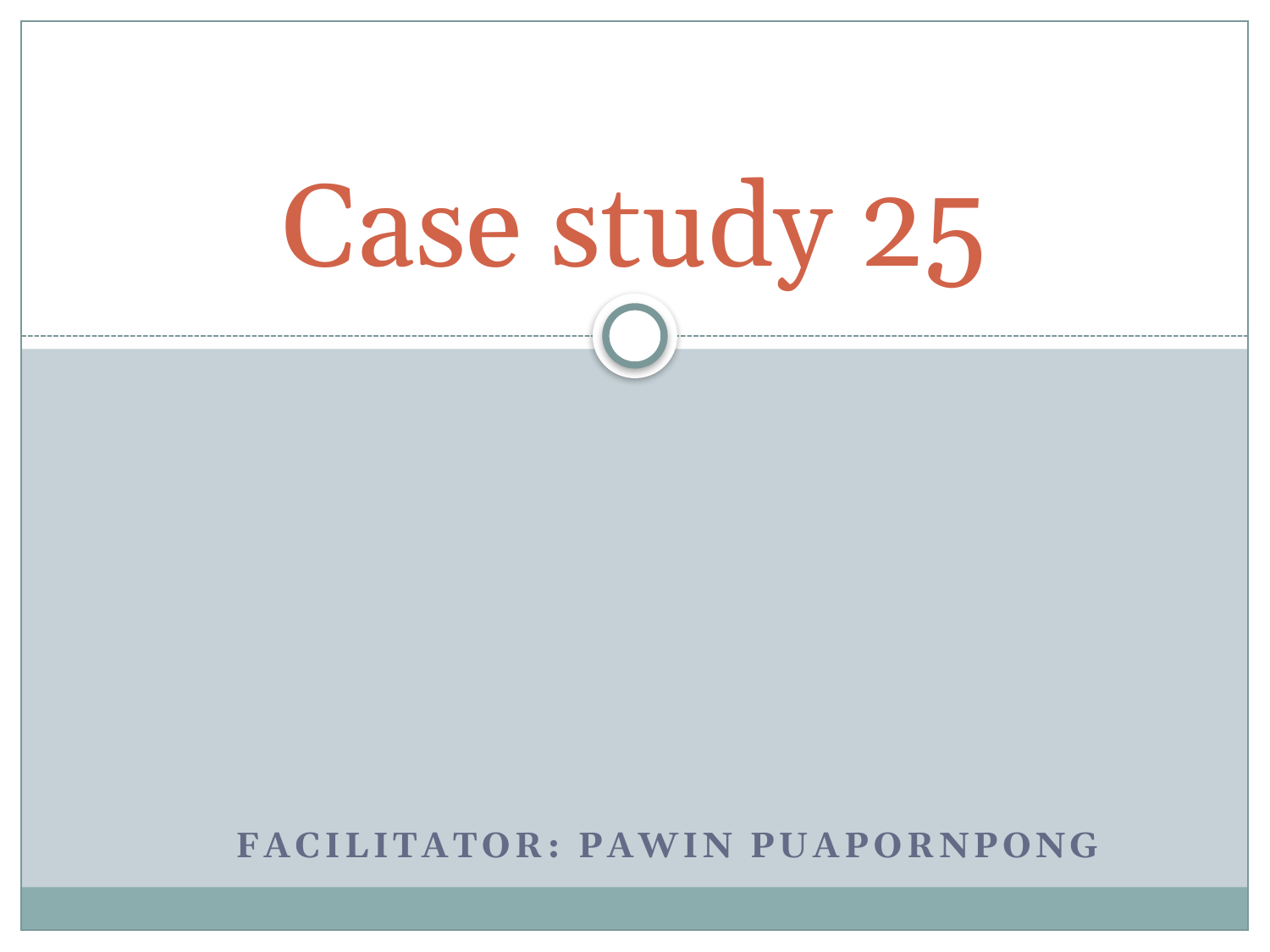

# Case study 25
Facilitator: Pawin puapornpong